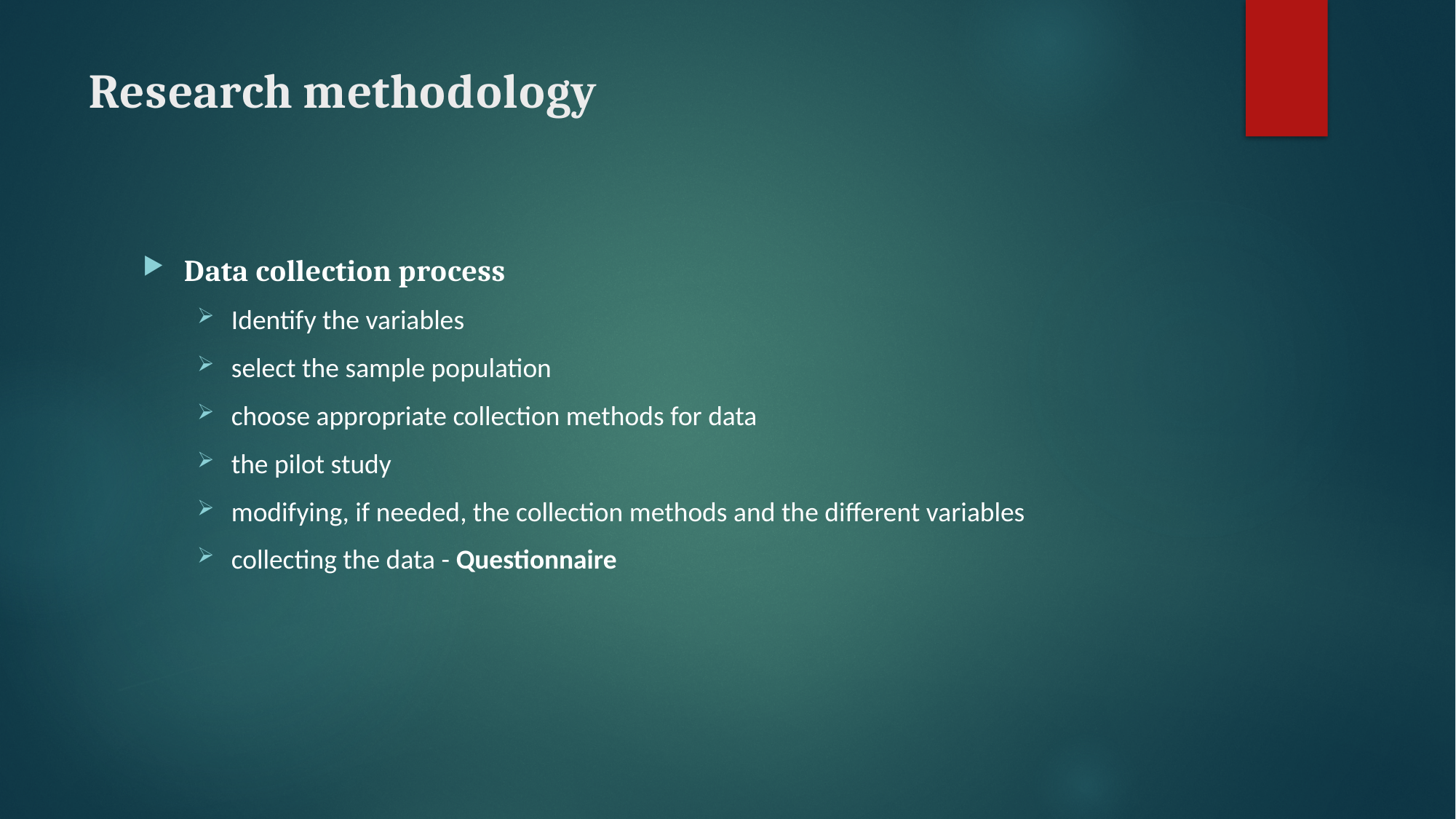

# Research methodology
Data collection process
Identify the variables
select the sample population
choose appropriate collection methods for data
the pilot study
modifying, if needed, the collection methods and the different variables
collecting the data - Questionnaire